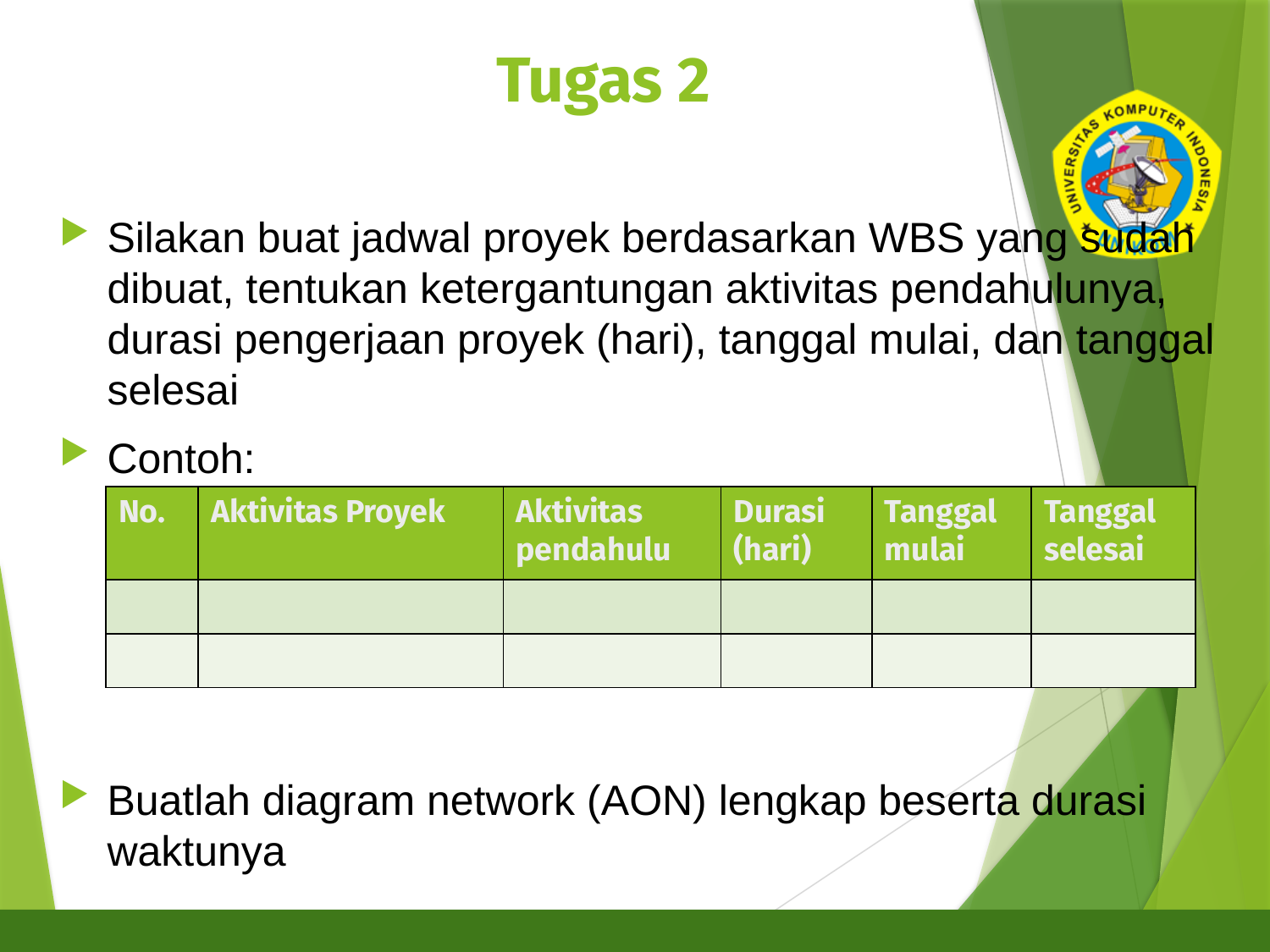

# Tugas 2
29
Silakan buat jadwal proyek berdasarkan WBS yang sudah dibuat, tentukan ketergantungan aktivitas pendahulunya, durasi pengerjaan proyek (hari), tanggal mulai, dan tanggal selesai
Contoh:

Buatlah diagram network (AON) lengkap beserta durasi waktunya

| No. | Aktivitas Proyek | Aktivitas pendahulu | Durasi (hari) | Tanggal mulai | Tanggal selesai |
| --- | --- | --- | --- | --- | --- |
|  |  |  |  |  |  |
|  |  |  |  |  |  |